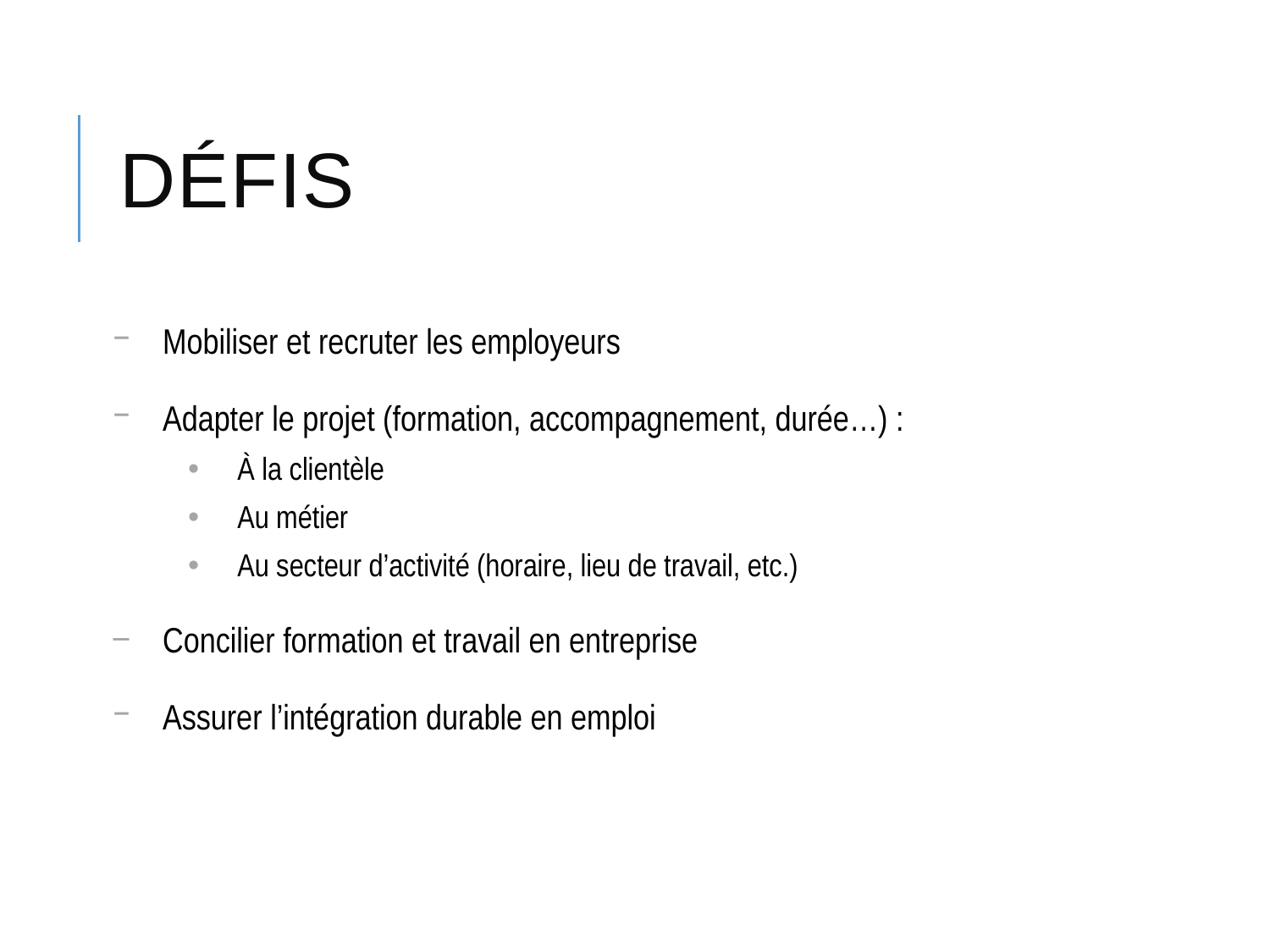

# défis
Mobiliser et recruter les employeurs
Adapter le projet (formation, accompagnement, durée…) :
À la clientèle
Au métier
Au secteur d’activité (horaire, lieu de travail, etc.)
Concilier formation et travail en entreprise
Assurer l’intégration durable en emploi